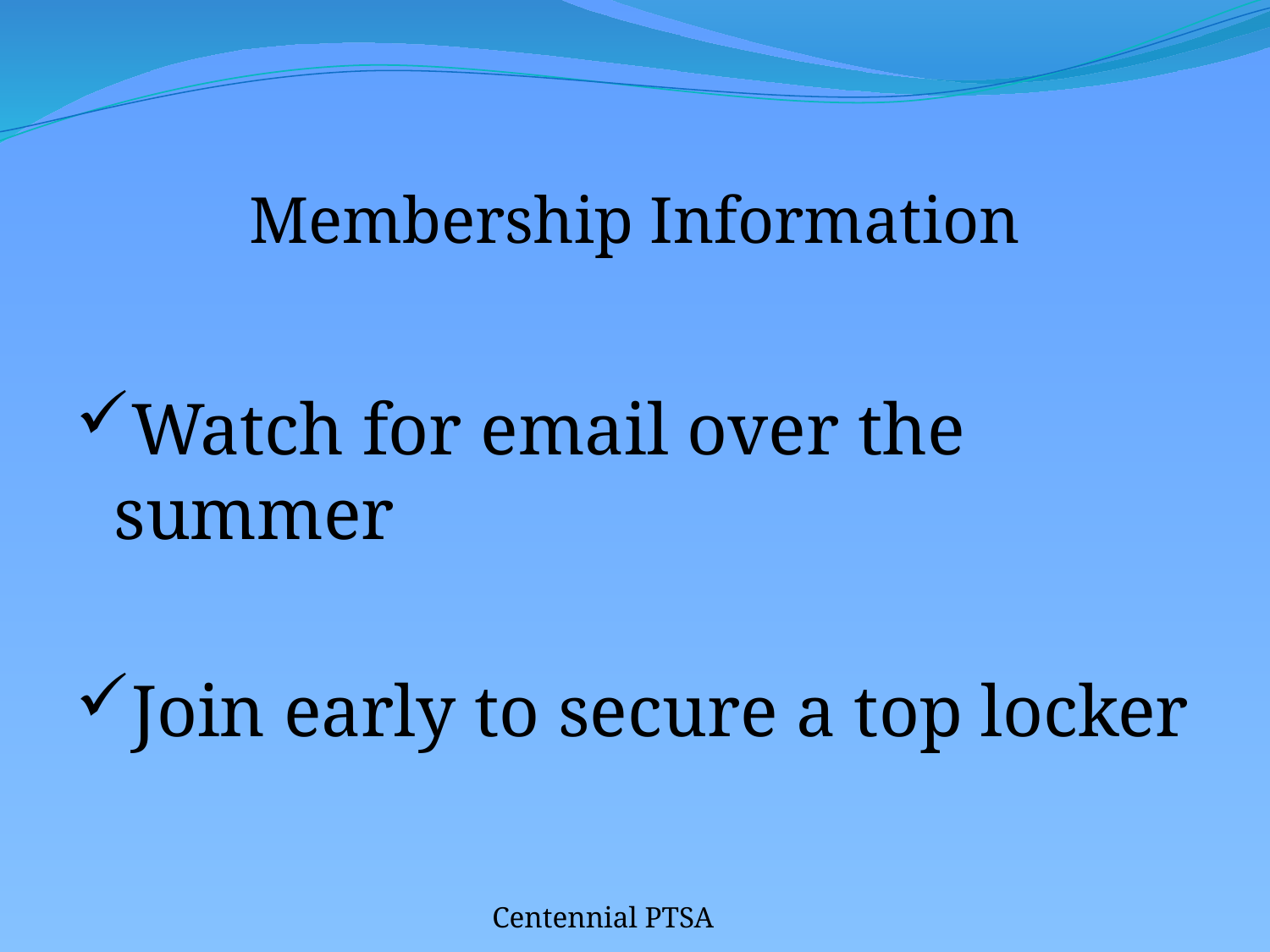

# Membership Information

Watch for email over the summer

Join early to secure a top locker

Centennial PTSA